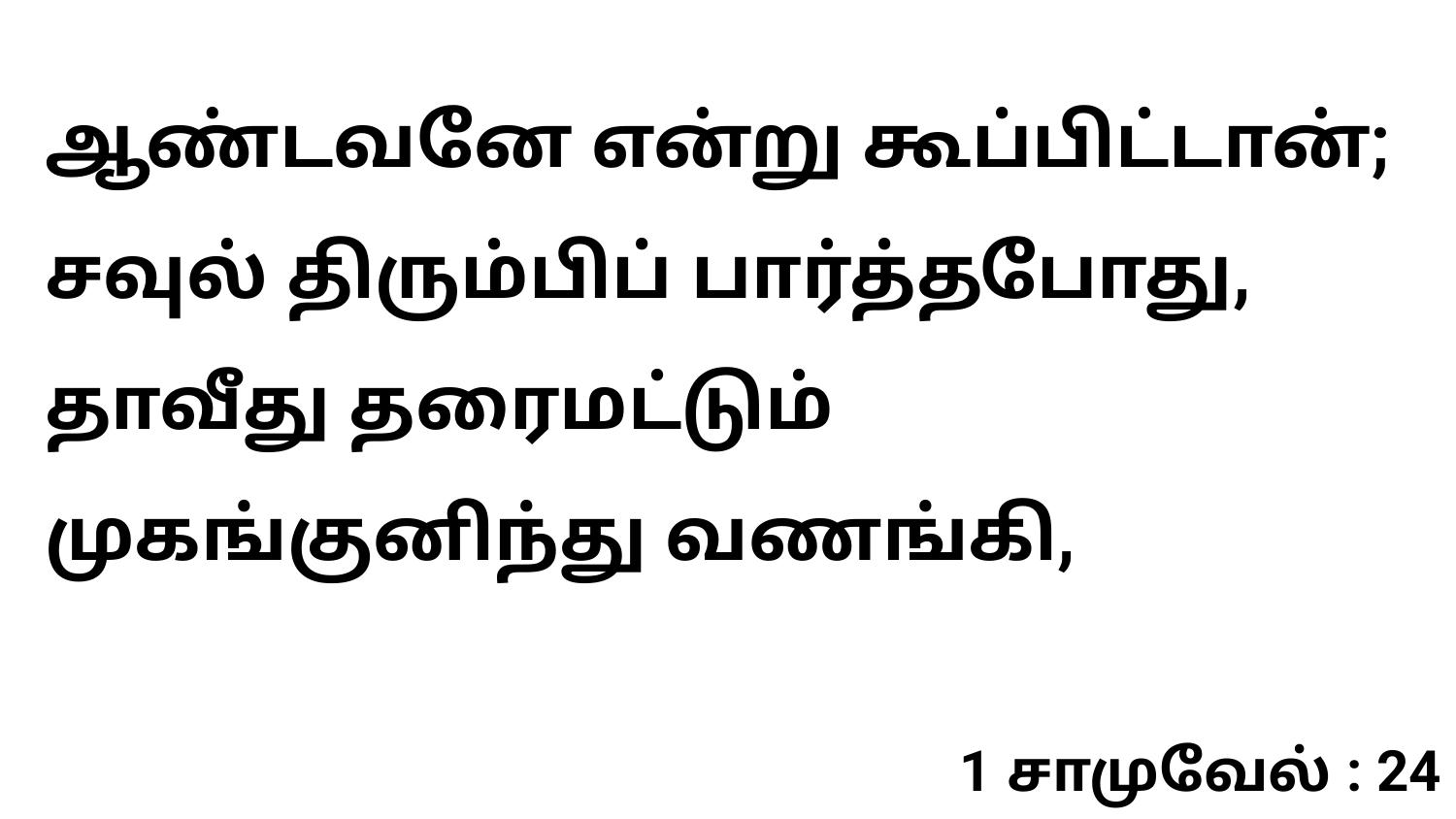

ஆண்டவனே என்று கூப்பிட்டான்; சவுல் திரும்பிப் பார்த்தபோது, தாவீது தரைமட்டும் முகங்குனிந்து வணங்கி,
1 சாமுவேல் : 24